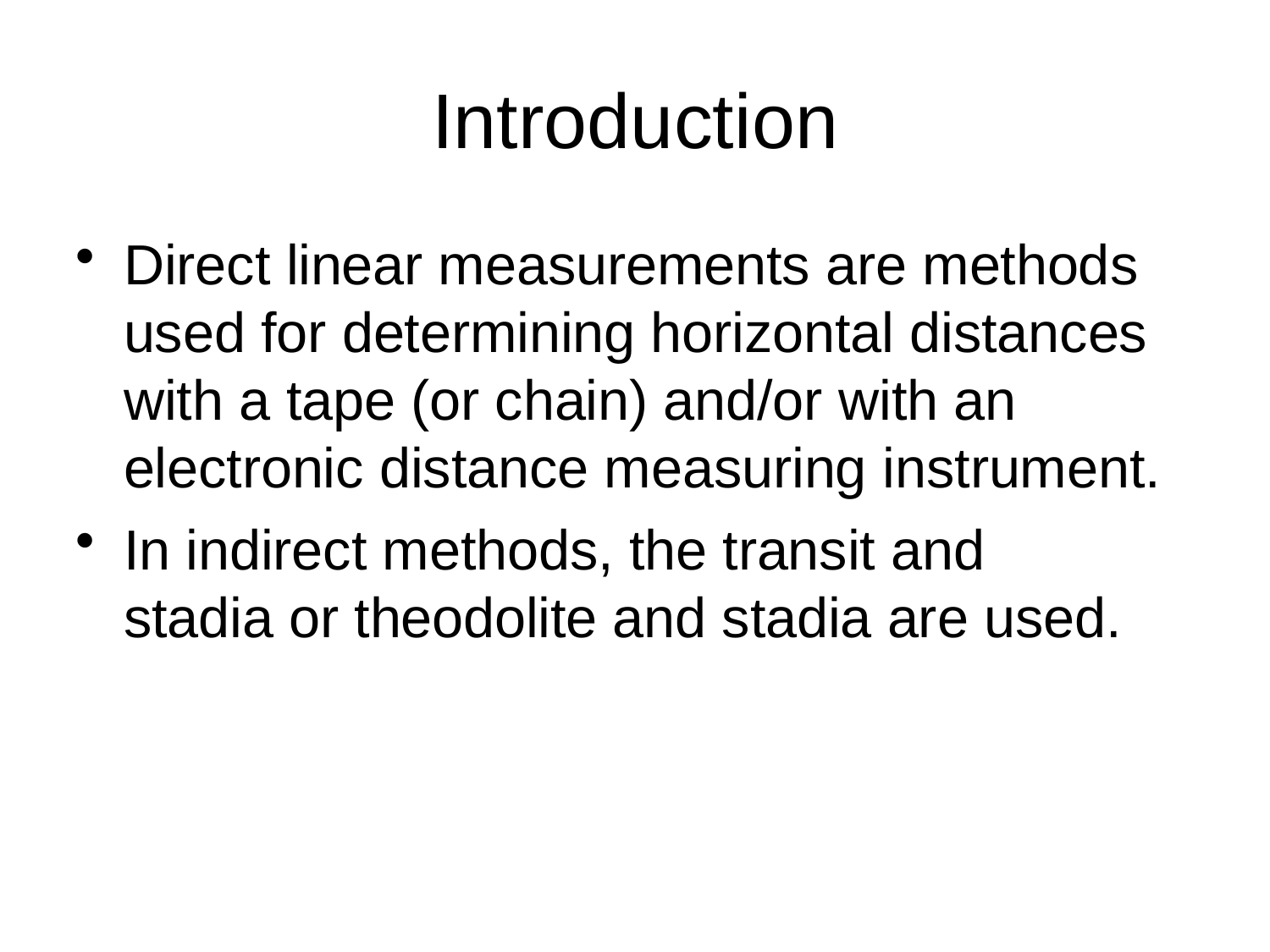

# Introduction
Direct linear measurements are methods  used for determining horizontal distances  with a tape (or chain) and/or with an  electronic distance measuring instrument.
In indirect methods, the transit and  stadia or theodolite and stadia are used.